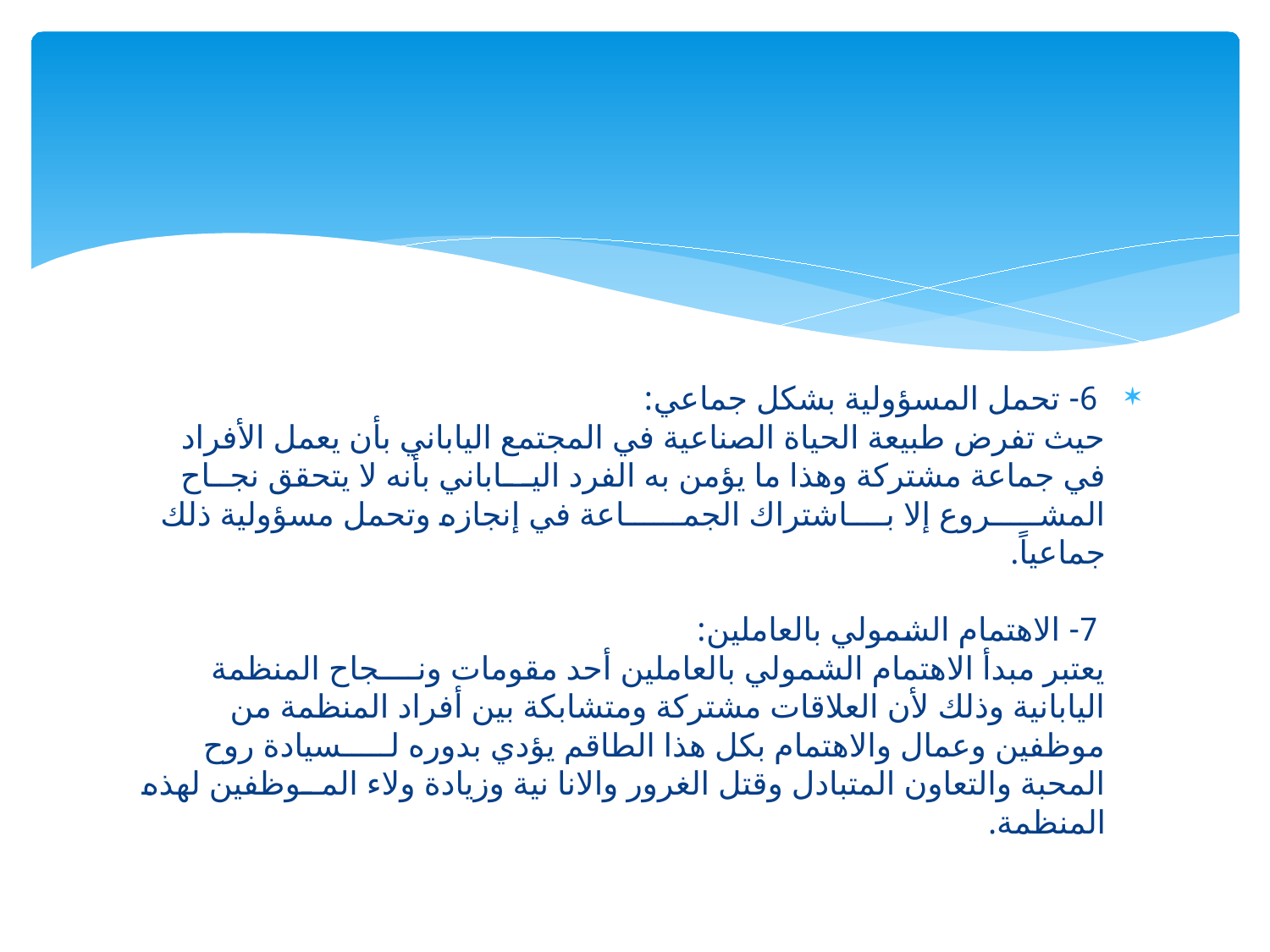

6- تحمل المسؤولية بشكل جماعي:
حيث تفرض طبيعة الحياة الصناعية في المجتمع الياباني بأن يعمل الأفراد في جماعة مشتركة وهذا ما يؤمن به الفرد اليـــاباني بأنه لا يتحقق نجــاح المشـــــروع إلا بــــاشتراك الجمــــــاعة في إنجازه وتحمل مسؤولية ذلك جماعياً.
 7- الاهتمام الشمولي بالعاملين:
يعتبر مبدأ الاهتمام الشمولي بالعاملين أحد مقومات ونــــجاح المنظمة اليابانية وذلك لأن العلاقات مشتركة ومتشابكة بين أفراد المنظمة من موظفين وعمال والاهتمام بكل هذا الطاقم يؤدي بدوره لـــــسيادة روح المحبة والتعاون المتبادل وقتل الغرور والانا نية وزيادة ولاء المــوظفين لهذه المنظمة.